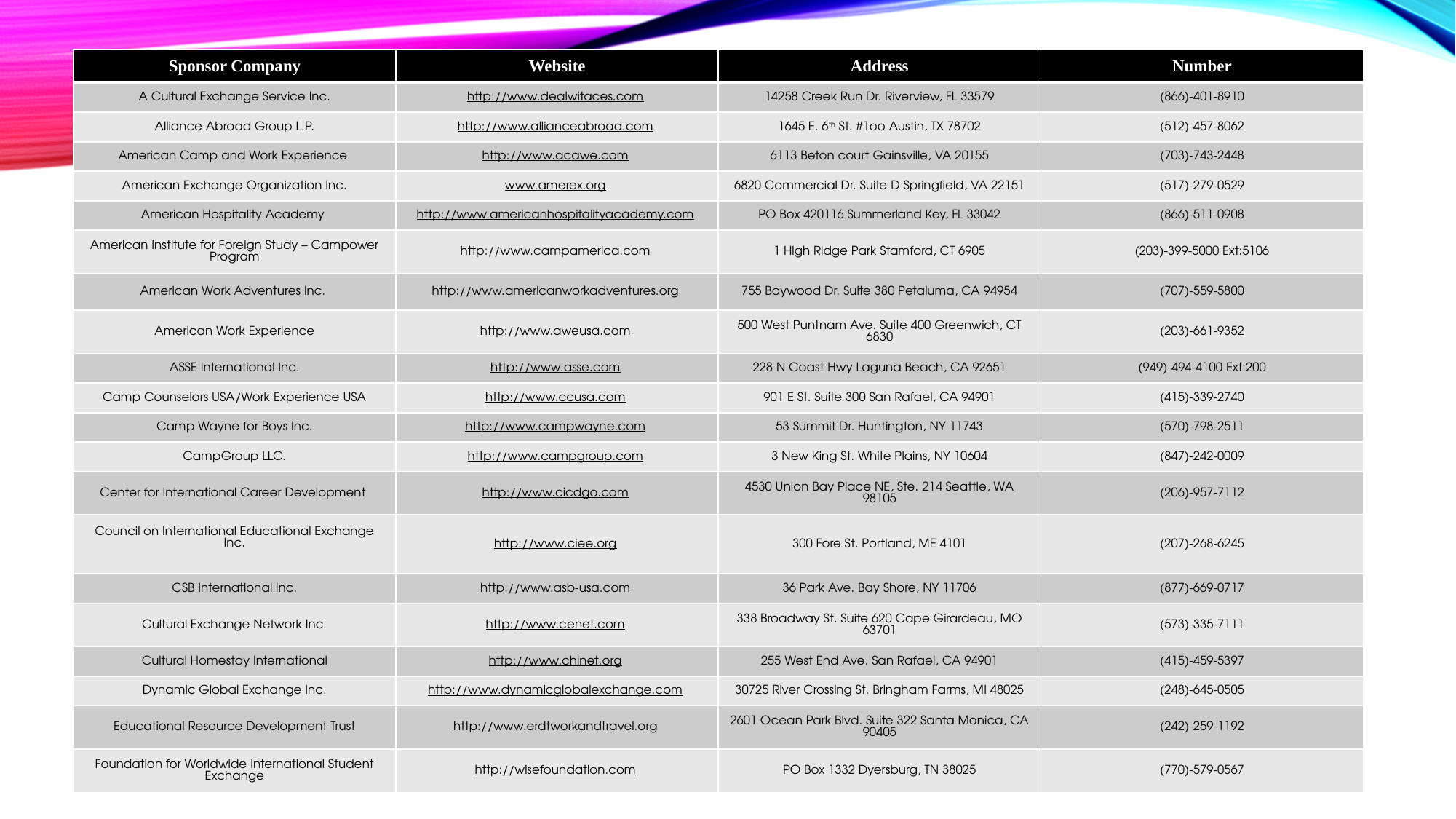

| Sponsor Company | Website | Address | Number |
| --- | --- | --- | --- |
| A Cultural Exchange Service Inc. | http://www.dealwitaces.com | 14258 Creek Run Dr. Riverview, FL 33579 | (866)-401-8910 |
| Alliance Abroad Group L.P. | http://www.allianceabroad.com | 1645 E. 6th St. #1oo Austin, TX 78702 | (512)-457-8062 |
| American Camp and Work Experience | http://www.acawe.com | 6113 Beton court Gainsville, VA 20155 | (703)-743-2448 |
| American Exchange Organization Inc. | www.amerex.org | 6820 Commercial Dr. Suite D Springfield, VA 22151 | (517)-279-0529 |
| American Hospitality Academy | http://www.americanhospitalityacademy.com | PO Box 420116 Summerland Key, FL 33042 | (866)-511-0908 |
| American Institute for Foreign Study – Campower Program | http://www.campamerica.com | 1 High Ridge Park Stamford, CT 6905 | (203)-399-5000 Ext:5106 |
| American Work Adventures Inc. | http://www.americanworkadventures.org | 755 Baywood Dr. Suite 380 Petaluma, CA 94954 | (707)-559-5800 |
| American Work Experience | http://www.aweusa.com | 500 West Puntnam Ave. Suite 400 Greenwich, CT 6830 | (203)-661-9352 |
| ASSE International Inc. | http://www.asse.com | 228 N Coast Hwy Laguna Beach, CA 92651 | (949)-494-4100 Ext:200 |
| Camp Counselors USA/Work Experience USA | http://www.ccusa.com | 901 E St. Suite 300 San Rafael, CA 94901 | (415)-339-2740 |
| Camp Wayne for Boys Inc. | http://www.campwayne.com | 53 Summit Dr. Huntington, NY 11743 | (570)-798-2511 |
| CampGroup LLC. | http://www.campgroup.com | 3 New King St. White Plains, NY 10604 | (847)-242-0009 |
| Center for International Career Development | http://www.cicdgo.com | 4530 Union Bay Place NE, Ste. 214 Seattle, WA 98105 | (206)-957-7112 |
| Council on International Educational Exchange Inc. | http://www.ciee.org | 300 Fore St. Portland, ME 4101 | (207)-268-6245 |
| CSB International Inc. | http://www.asb-usa.com | 36 Park Ave. Bay Shore, NY 11706 | (877)-669-0717 |
| Cultural Exchange Network Inc. | http://www.cenet.com | 338 Broadway St. Suite 620 Cape Girardeau, MO 63701 | (573)-335-7111 |
| Cultural Homestay International | http://www.chinet.org | 255 West End Ave. San Rafael, CA 94901 | (415)-459-5397 |
| Dynamic Global Exchange Inc. | http://www.dynamicglobalexchange.com | 30725 River Crossing St. Bringham Farms, MI 48025 | (248)-645-0505 |
| Educational Resource Development Trust | http://www.erdtworkandtravel.org | 2601 Ocean Park Blvd. Suite 322 Santa Monica, CA 90405 | (242)-259-1192 |
| Foundation for Worldwide International Student Exchange | http://wisefoundation.com | PO Box 1332 Dyersburg, TN 38025 | (770)-579-0567 |